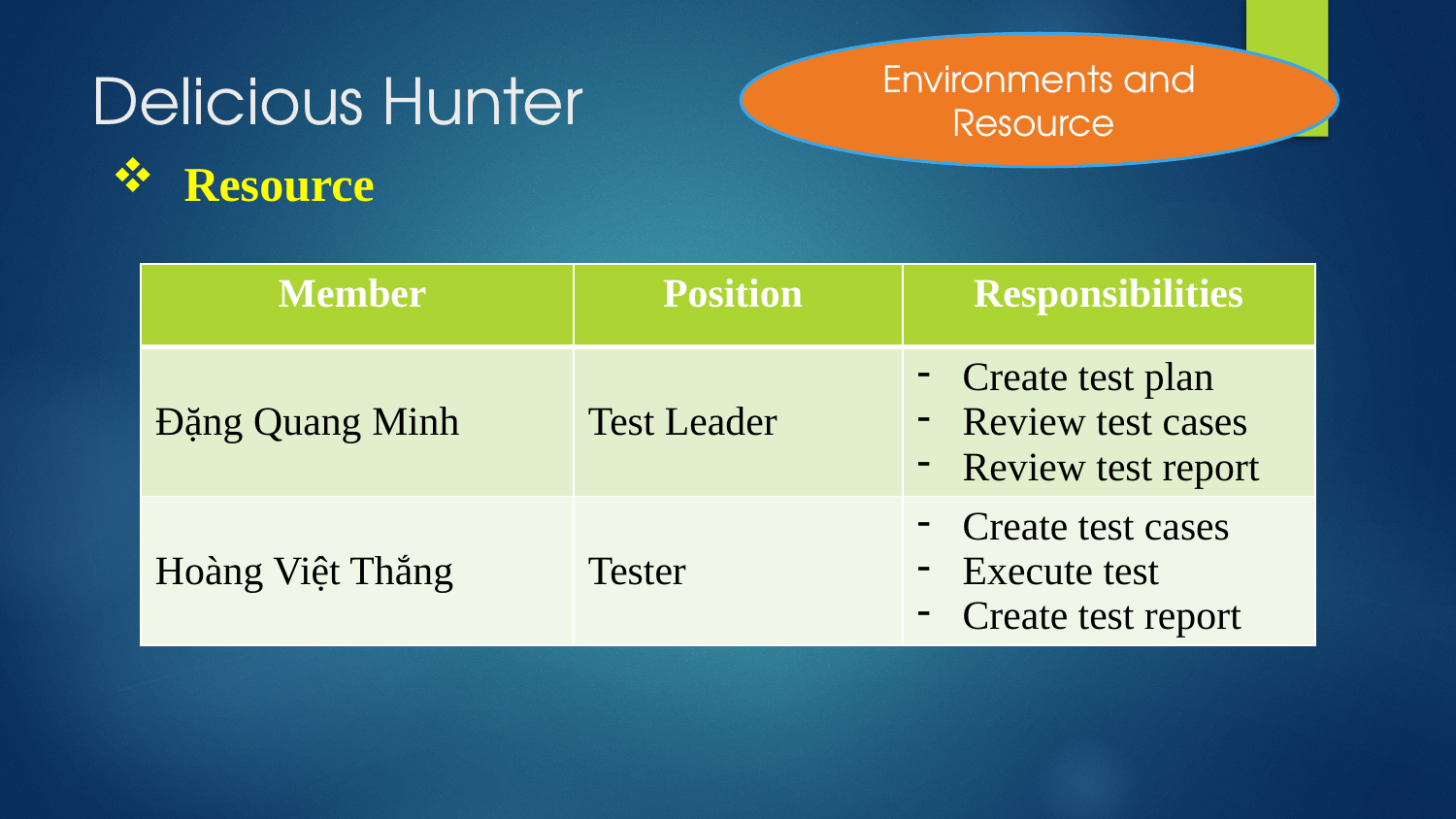

Environments and Resource
# Delicious Hunter
Resource

| Member | Position | Responsibilities |
| --- | --- | --- |
| Đặng Quang Minh | Test Leader | Create test plan Review test cases Review test report |
| Hoàng Việt Thắng | Tester | Create test cases Execute test Create test report |